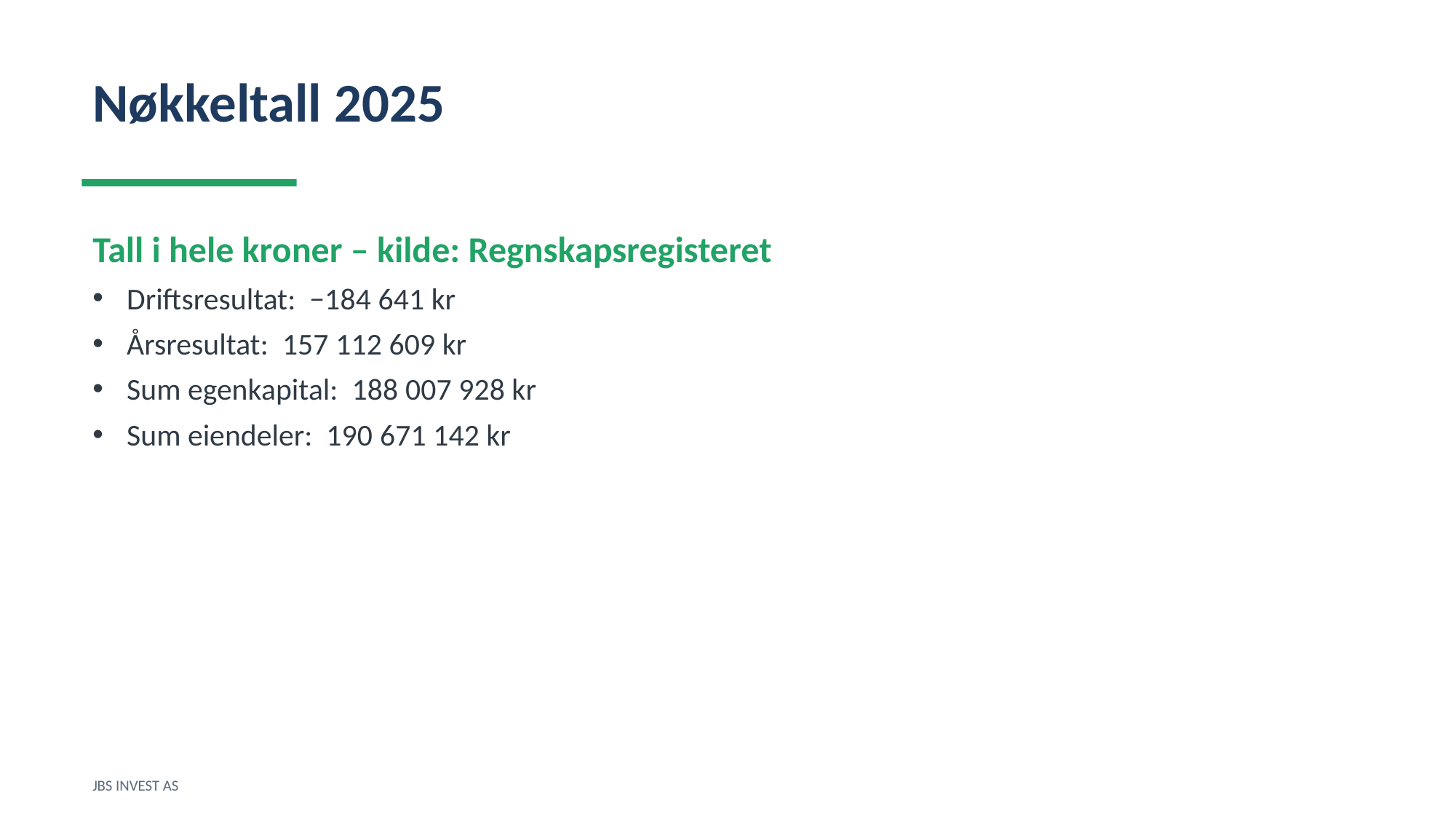

Nøkkeltall 2025

Tall i hele kroner – kilde: Regnskapsregisteret
Driftsresultat:  −184 641 kr
Årsresultat:  157 112 609 kr
Sum egenkapital:  188 007 928 kr
Sum eiendeler:  190 671 142 kr
JBS INVEST AS